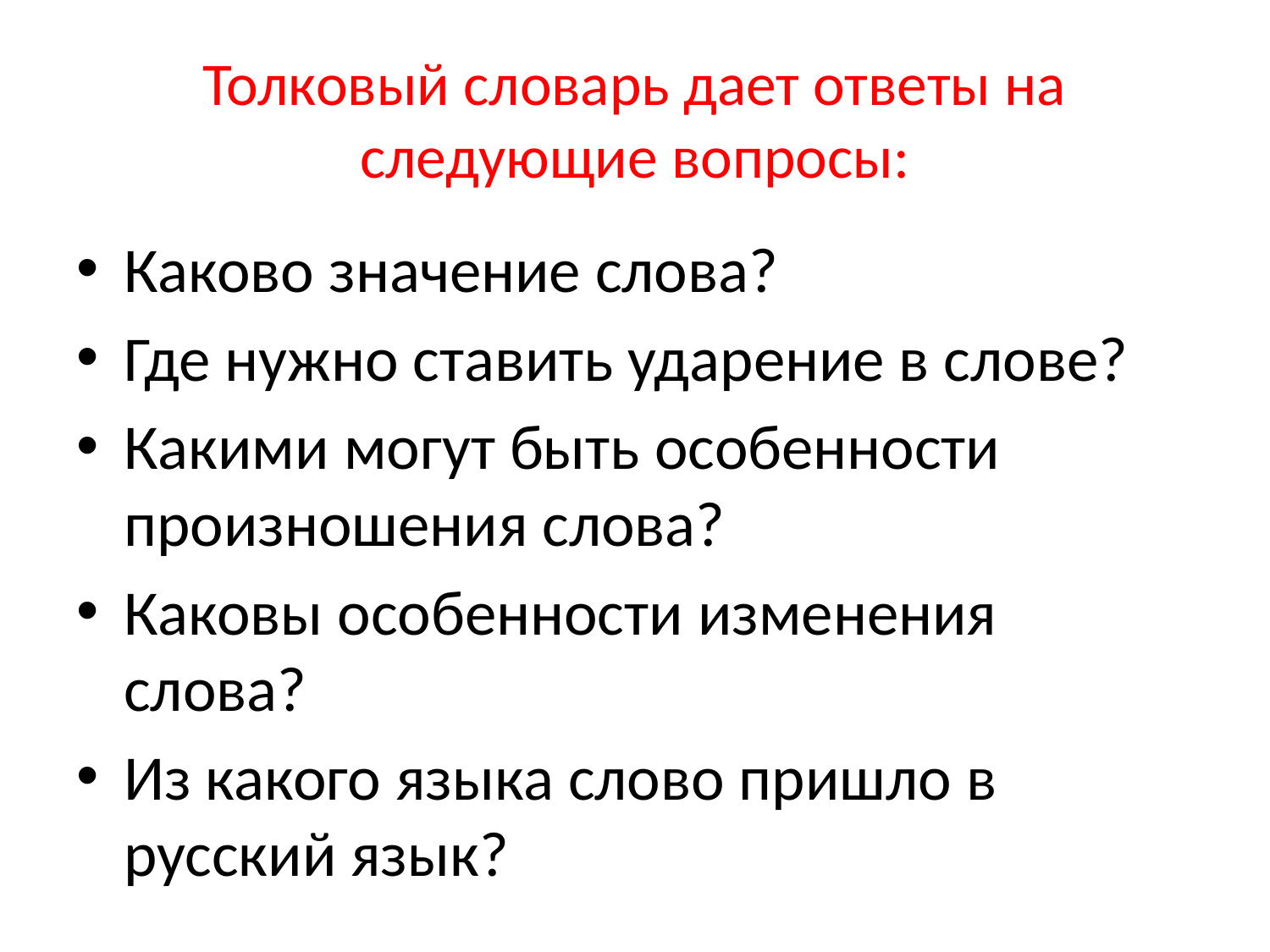

# Толковый словарь дает ответы на следующие вопросы:
Каково значение слова?
Где нужно ставить ударение в слове?
Какими могут быть особенности произношения слова?
Каковы особенности изменения слова?
Из какого языка слово пришло в русский язык?